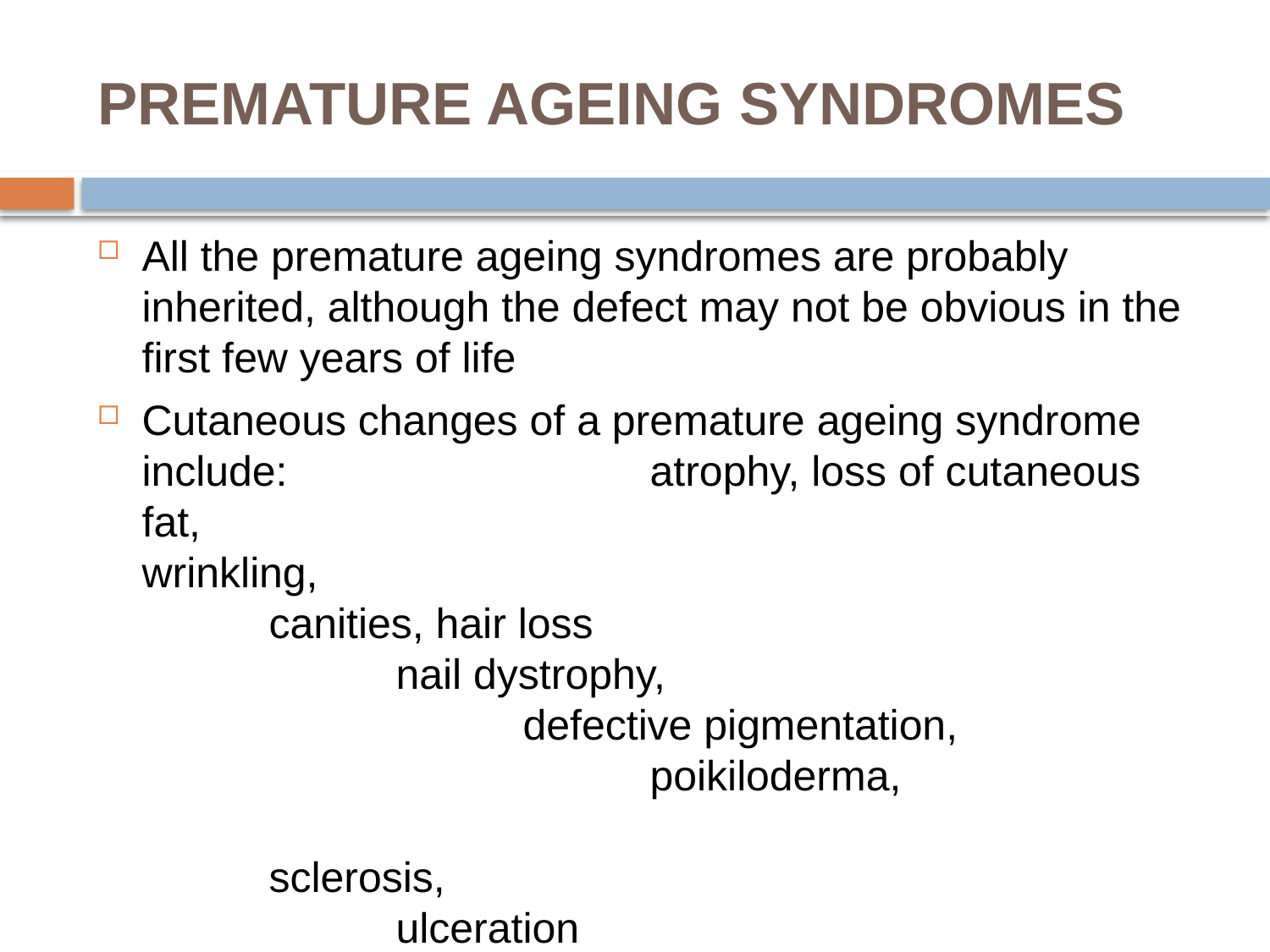

# PREMATURE AGEING SYNDROMES
All the premature ageing syndromes are probably inherited, although the defect may not be obvious in the first few years of life
Cutaneous changes of a premature ageing syndrome include:                            	atrophy, loss of cutaneous fat,                                                                            	wrinkling,                                                                        	canities, hair loss                                                                      	nail dystrophy,                                                                    	defective pigmentation,                                                          	poikiloderma,                                                                                                                    	sclerosis,                                                                                      	ulceration